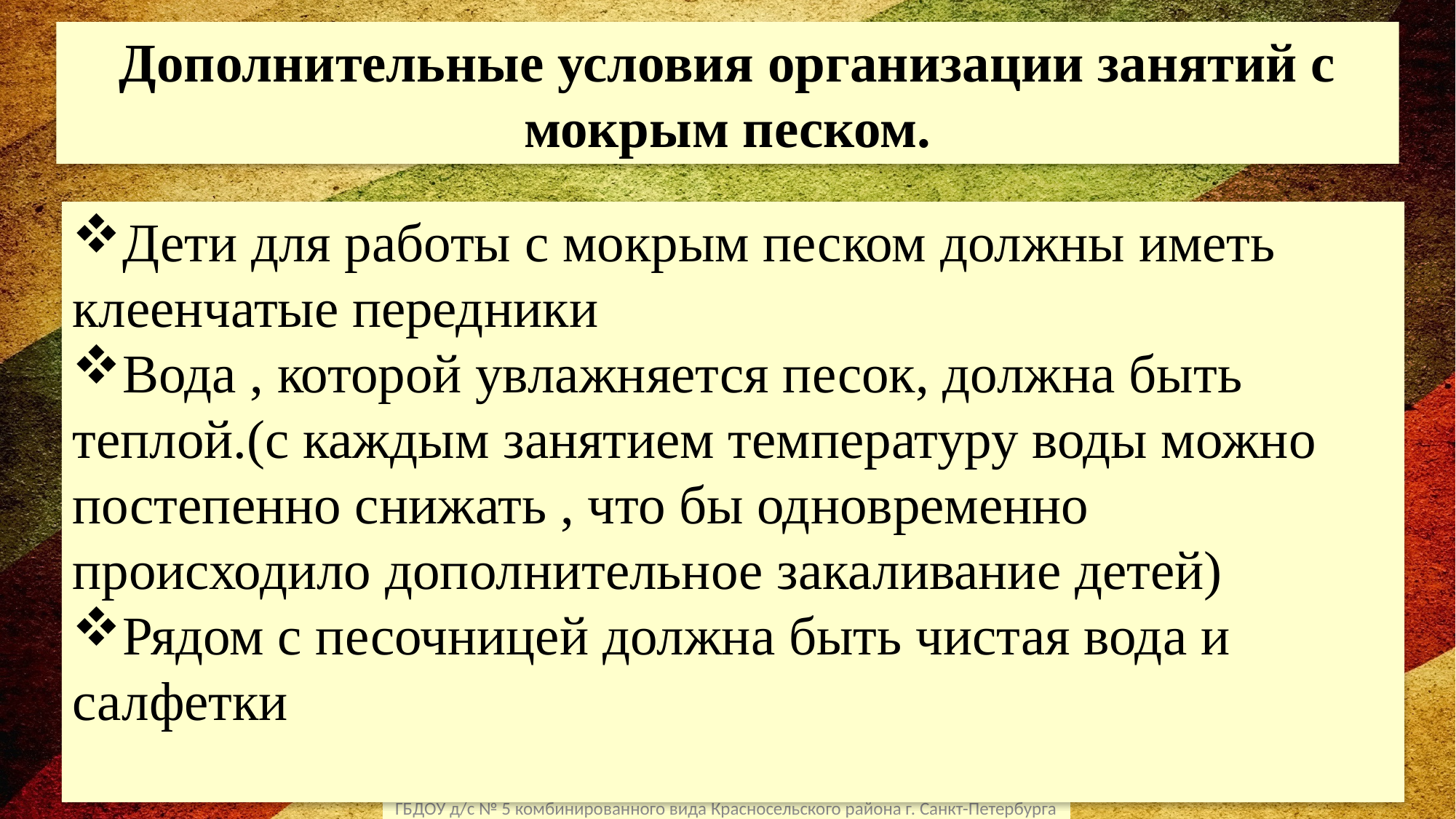

Дополнительные условия организации занятий с мокрым песком.
Дети для работы с мокрым песком должны иметь клеенчатые передники
Вода , которой увлажняется песок, должна быть теплой.(с каждым занятием температуру воды можно постепенно снижать , что бы одновременно  происходило дополнительное закаливание детей)
Рядом с песочницей должна быть чистая вода и салфетки

ГБДОУ д/с № 5 комбинированного вида Красносельского района г. Санкт-Петербурга